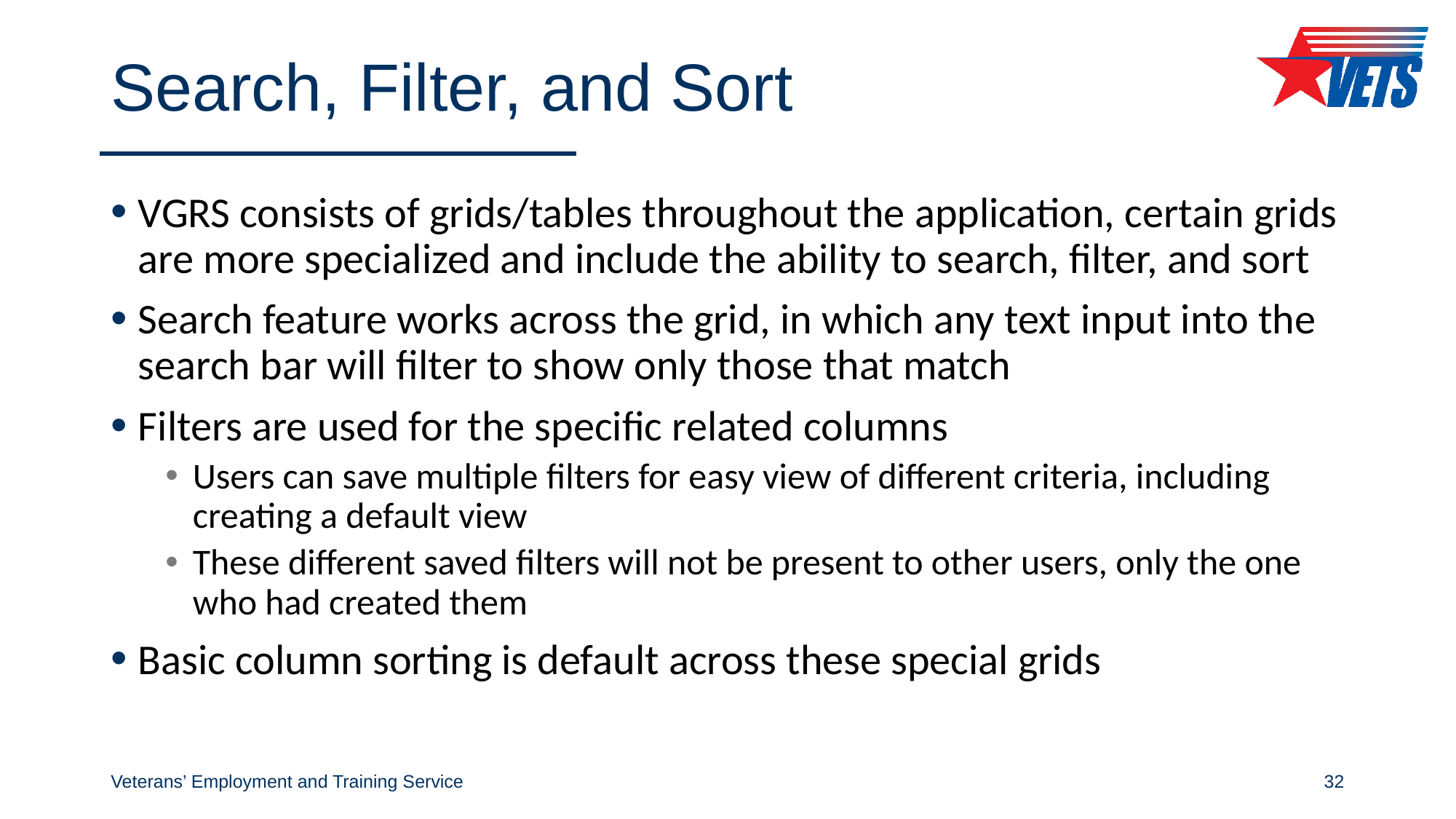

# Search, Filter, and Sort
VGRS consists of grids/tables throughout the application, certain grids are more specialized and include the ability to search, filter, and sort
Search feature works across the grid, in which any text input into the search bar will filter to show only those that match
Filters are used for the specific related columns
Users can save multiple filters for easy view of different criteria, including creating a default view
These different saved filters will not be present to other users, only the one who had created them
Basic column sorting is default across these special grids
Veterans’ Employment and Training Service
32